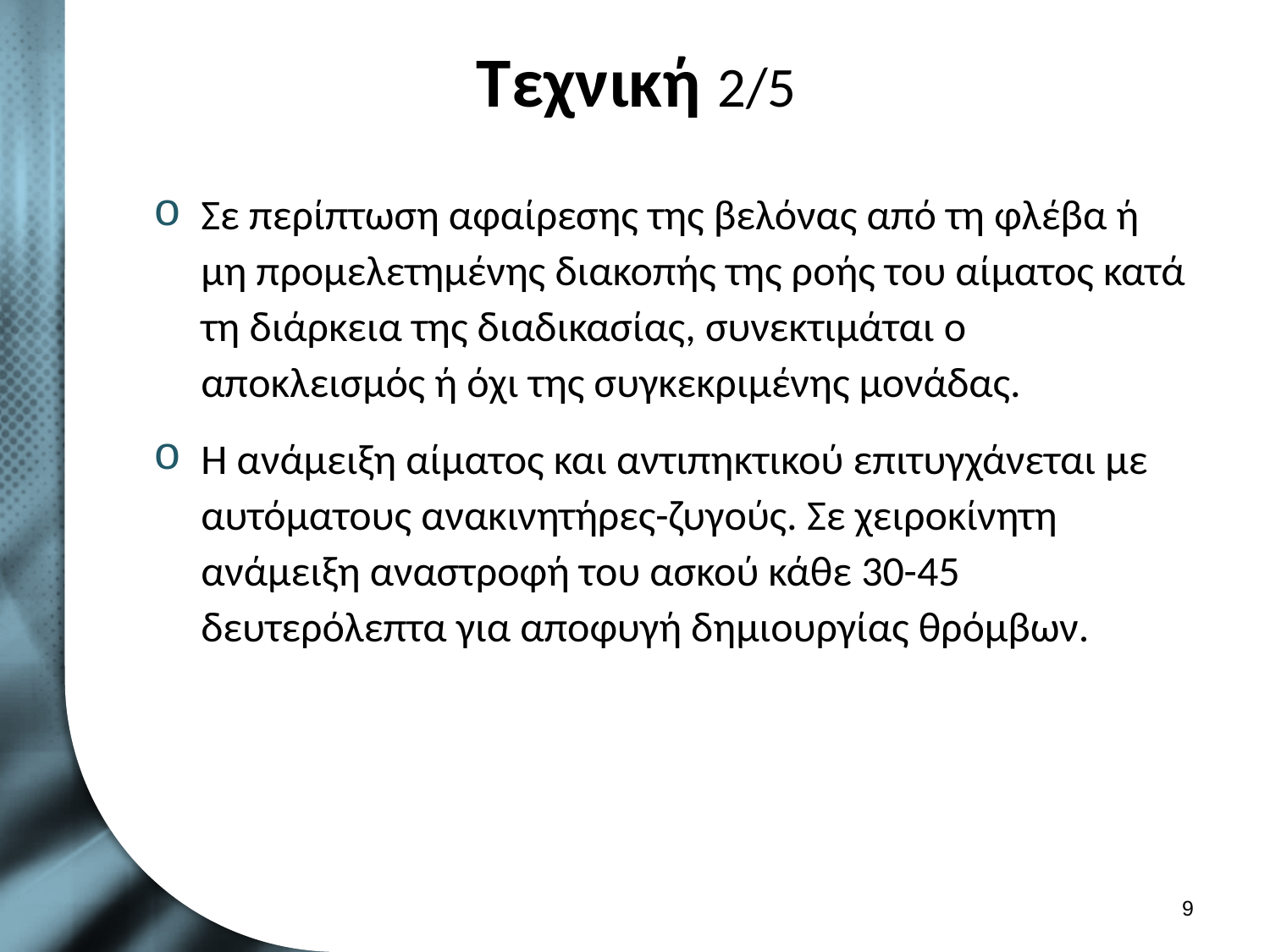

# Τεχνική 2/5
Σε περίπτωση αφαίρεσης της βελόνας από τη φλέβα ή μη προμελετημένης διακοπής της ροής του αίματος κατά τη διάρκεια της διαδικασίας, συνεκτιμάται ο αποκλεισμός ή όχι της συγκεκριμένης μονάδας.
Η ανάμειξη αίματος και αντιπηκτικού επιτυγχάνεται με αυτόματους ανακινητήρες-ζυγούς. Σε χειροκίνητη ανάμειξη αναστροφή του ασκού κάθε 30-45 δευτερόλεπτα για αποφυγή δημιουργίας θρόμβων.
9